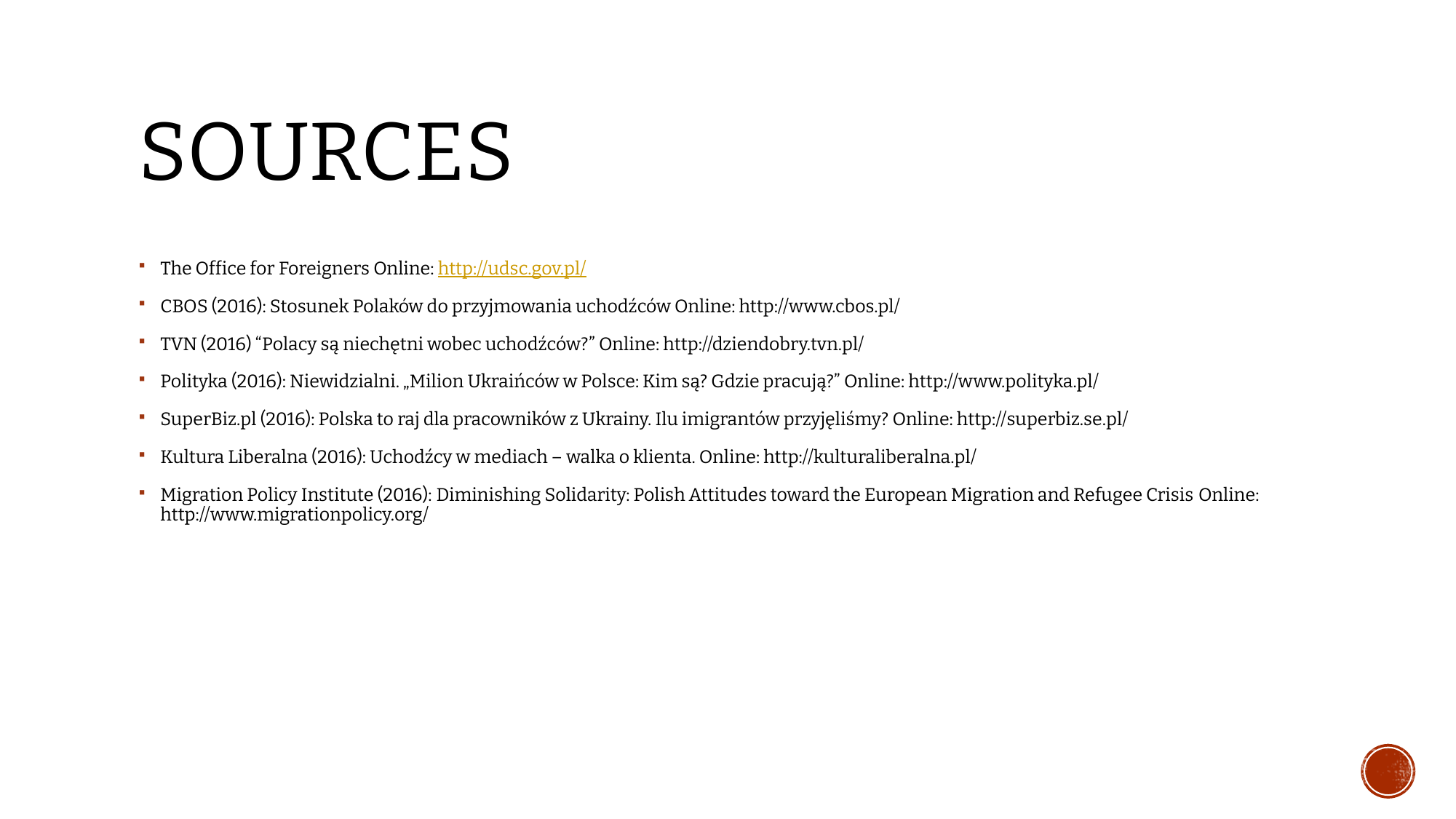

# Sources
The Office for Foreigners Online: http://udsc.gov.pl/
CBOS (2016): Stosunek Polaków do przyjmowania uchodźców Online: http://www.cbos.pl/
TVN (2016) “Polacy są niechętni wobec uchodźców?” Online: http://dziendobry.tvn.pl/
Polityka (2016): Niewidzialni. „Milion Ukraińców w Polsce: Kim są? Gdzie pracują?” Online: http://www.polityka.pl/
SuperBiz.pl (2016): Polska to raj dla pracowników z Ukrainy. Ilu imigrantów przyjęliśmy? Online: http://superbiz.se.pl/
Kultura Liberalna (2016): Uchodźcy w mediach – walka o klienta. Online: http://kulturaliberalna.pl/
Migration Policy Institute (2016): Diminishing Solidarity: Polish Attitudes toward the European Migration and Refugee Crisis Online: http://www.migrationpolicy.org/